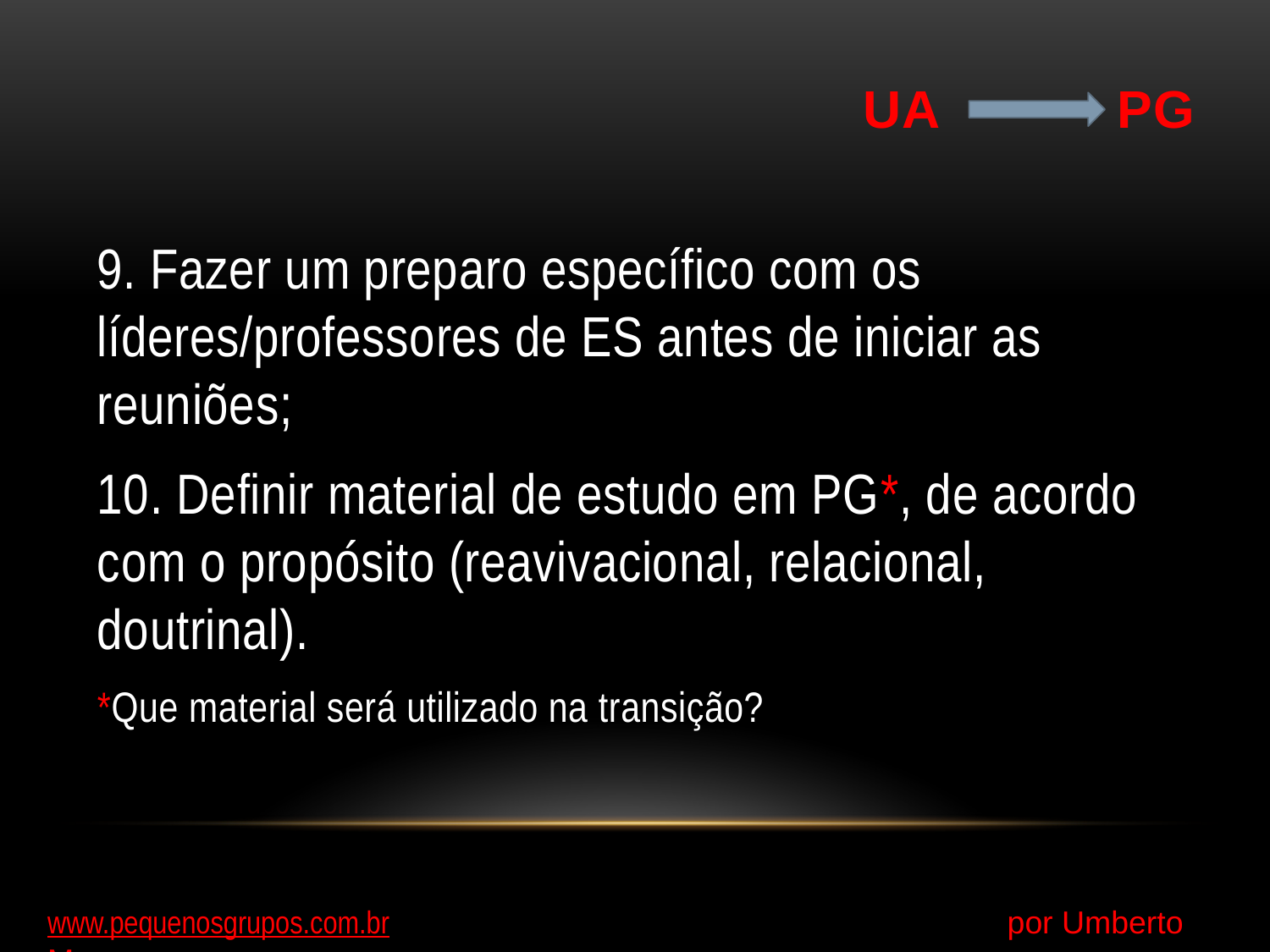

# UA 		PG

9. Fazer um preparo específico com os líderes/professores de ES antes de iniciar as reuniões;
10. Definir material de estudo em PG*, de acordo com o propósito (reavivacional, relacional, doutrinal).
*Que material será utilizado na transição?
www.pequenosgrupos.com.br 					        por Umberto Moura